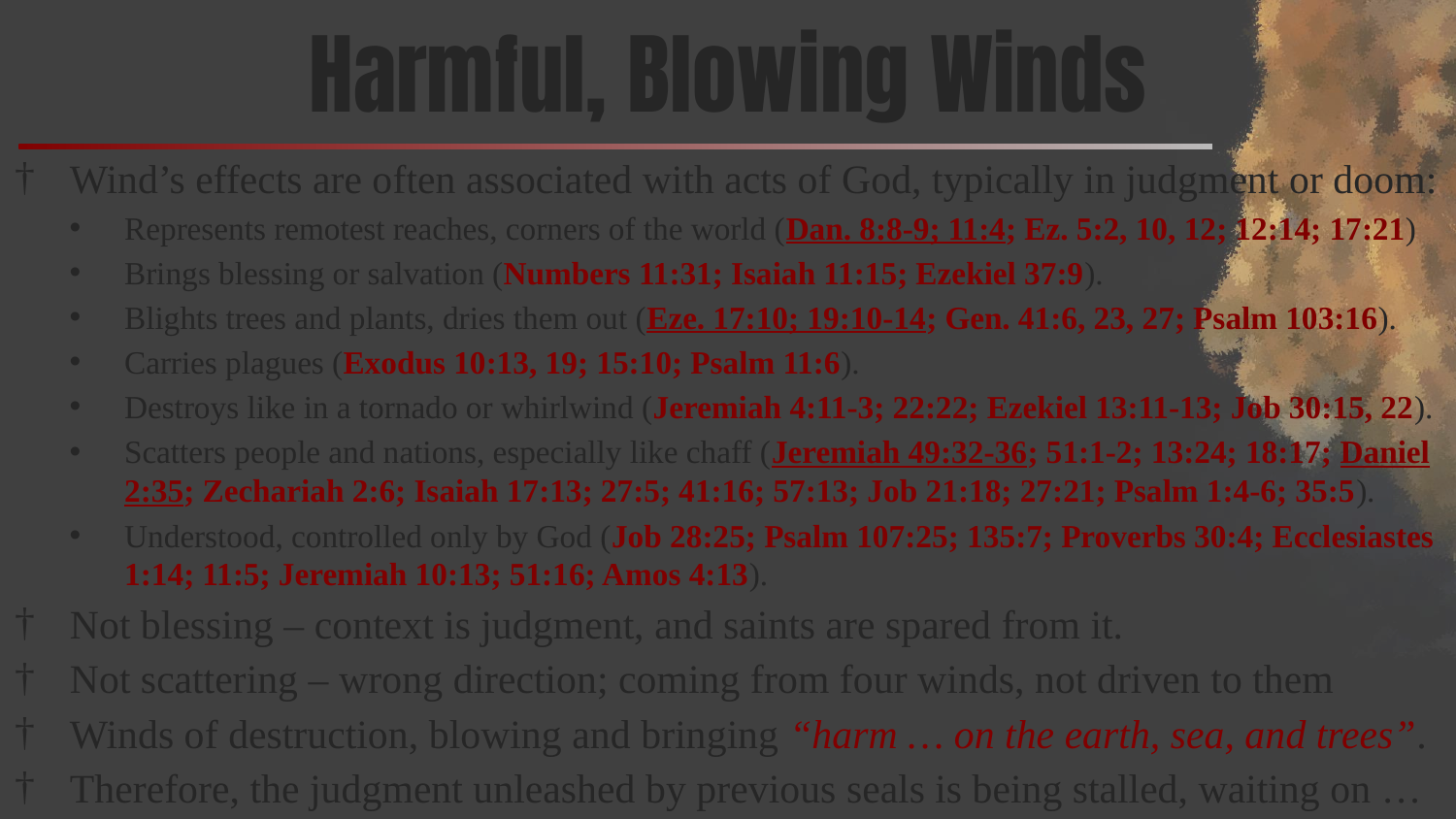

# Harmful, Blowing Winds
Wind’s effects are often associated with acts of God, typically in judgment or doom:
Represents remotest reaches, corners of the world (Dan. 8:8-9; 11:4; Ez. 5:2, 10, 12; 12:14; 17:21)
Brings blessing or salvation (Numbers 11:31; Isaiah 11:15; Ezekiel 37:9).
Blights trees and plants, dries them out (Eze. 17:10; 19:10-14; Gen. 41:6, 23, 27; Psalm 103:16).
Carries plagues (Exodus 10:13, 19; 15:10; Psalm 11:6).
Destroys like in a tornado or whirlwind (Jeremiah 4:11-3; 22:22; Ezekiel 13:11-13; Job 30:15, 22).
Scatters people and nations, especially like chaff (Jeremiah 49:32-36; 51:1-2; 13:24; 18:17; Daniel 2:35; Zechariah 2:6; Isaiah 17:13; 27:5; 41:16; 57:13; Job 21:18; 27:21; Psalm 1:4-6; 35:5).
Understood, controlled only by God (Job 28:25; Psalm 107:25; 135:7; Proverbs 30:4; Ecclesiastes 1:14; 11:5; Jeremiah 10:13; 51:16; Amos 4:13).
Not blessing – context is judgment, and saints are spared from it.
Not scattering – wrong direction; coming from four winds, not driven to them
Winds of destruction, blowing and bringing “harm … on the earth, sea, and trees”.
Therefore, the judgment unleashed by previous seals is being stalled, waiting on …